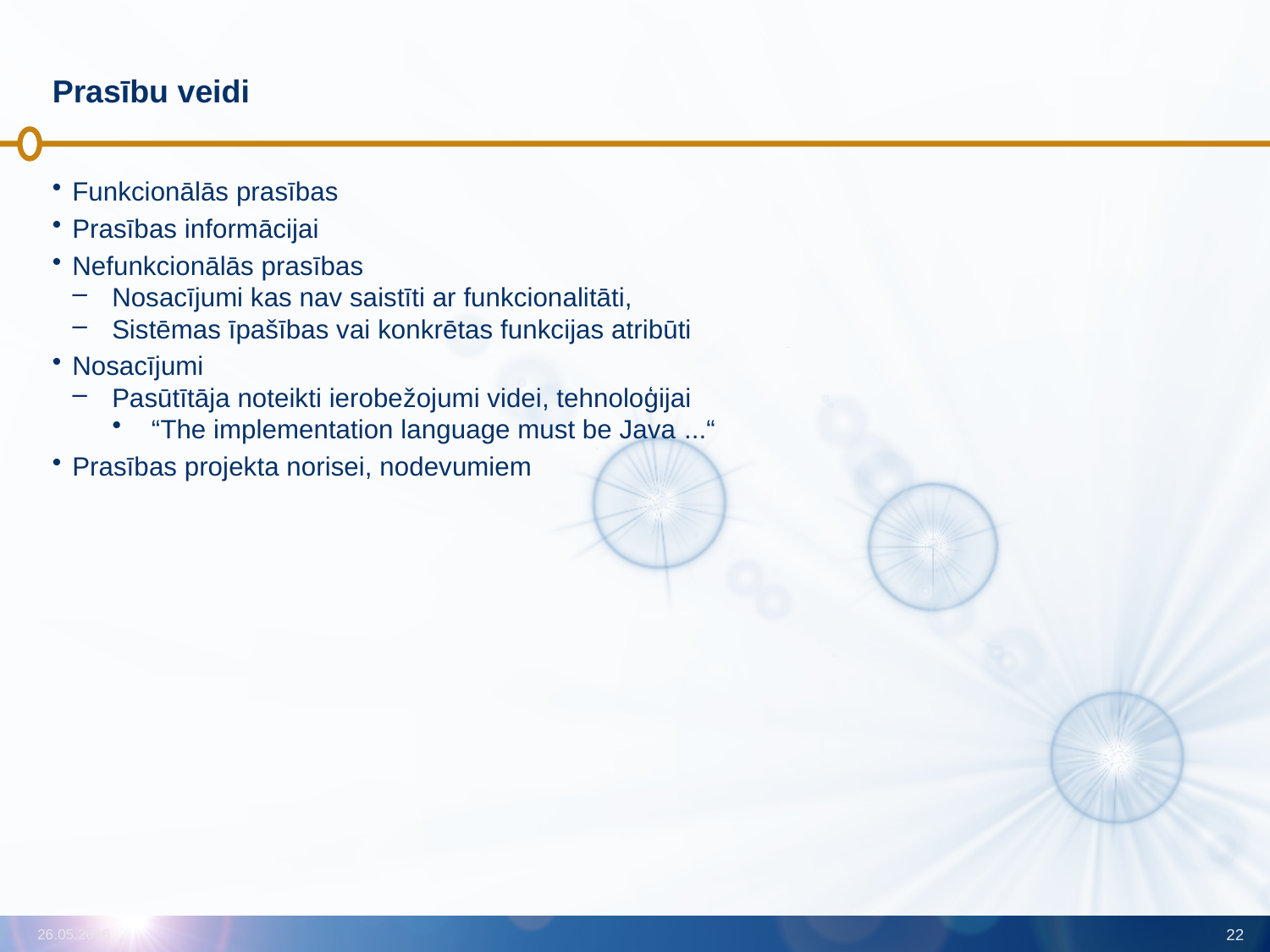

# Prasību veidi
Funkcionālās prasības
Prasības informācijai
Nefunkcionālās prasības
Nosacījumi kas nav saistīti ar funkcionalitāti,
Sistēmas īpašības vai konkrētas funkcijas atribūti
Nosacījumi
Pasūtītāja noteikti ierobežojumi videi, tehnoloģijai
“The implementation language must be Java ...“
Prasības projekta norisei, nodevumiem
26.05.2016
22